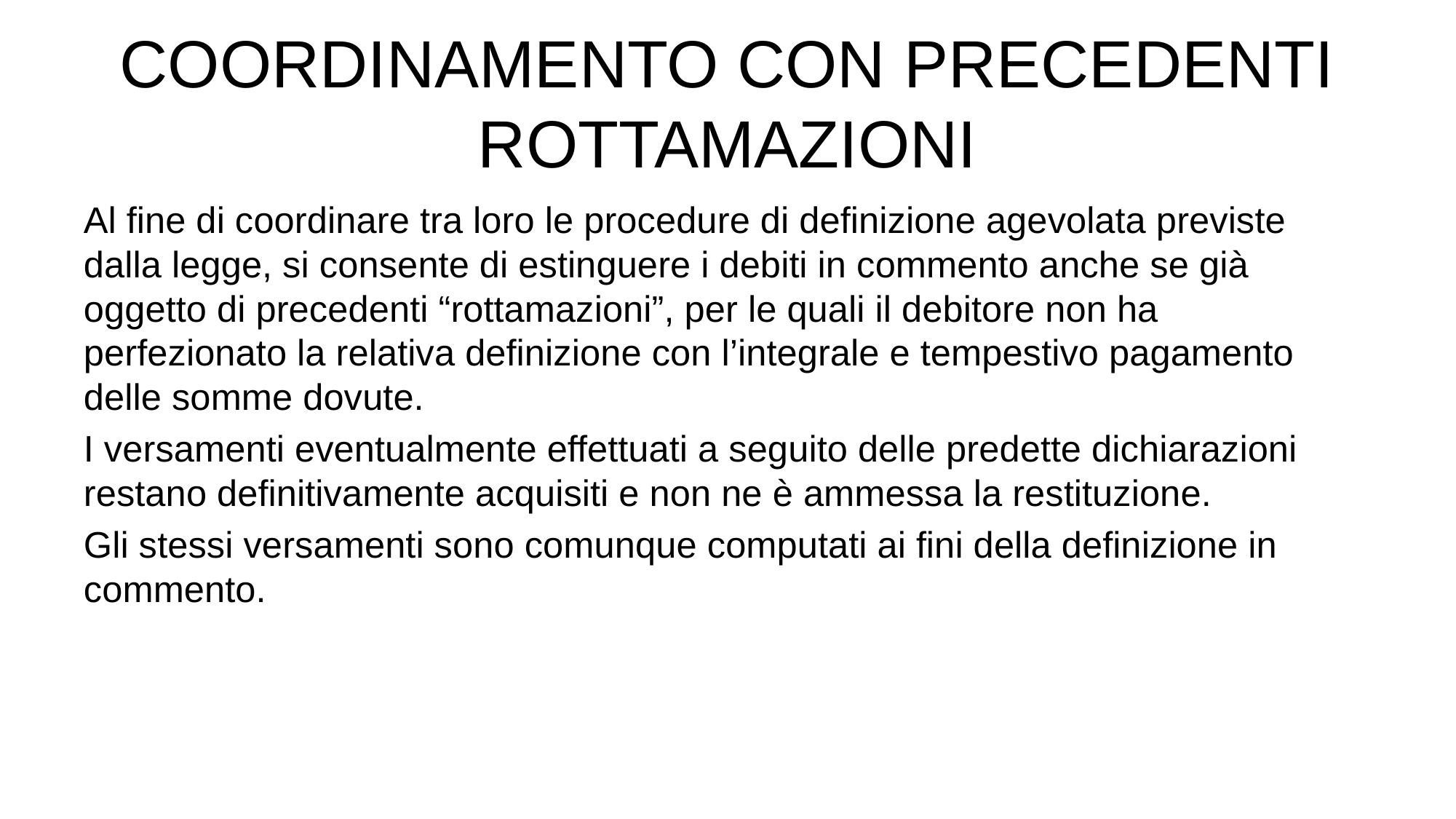

# COORDINAMENTO CON PRECEDENTI ROTTAMAZIONI
Al fine di coordinare tra loro le procedure di definizione agevolata previste dalla legge, si consente di estinguere i debiti in commento anche se già oggetto di precedenti “rottamazioni”, per le quali il debitore non ha perfezionato la relativa definizione con l’integrale e tempestivo pagamento delle somme dovute.
I versamenti eventualmente effettuati a seguito delle predette dichiarazioni restano definitivamente acquisiti e non ne è ammessa la restituzione.
Gli stessi versamenti sono comunque computati ai fini della definizione in commento.